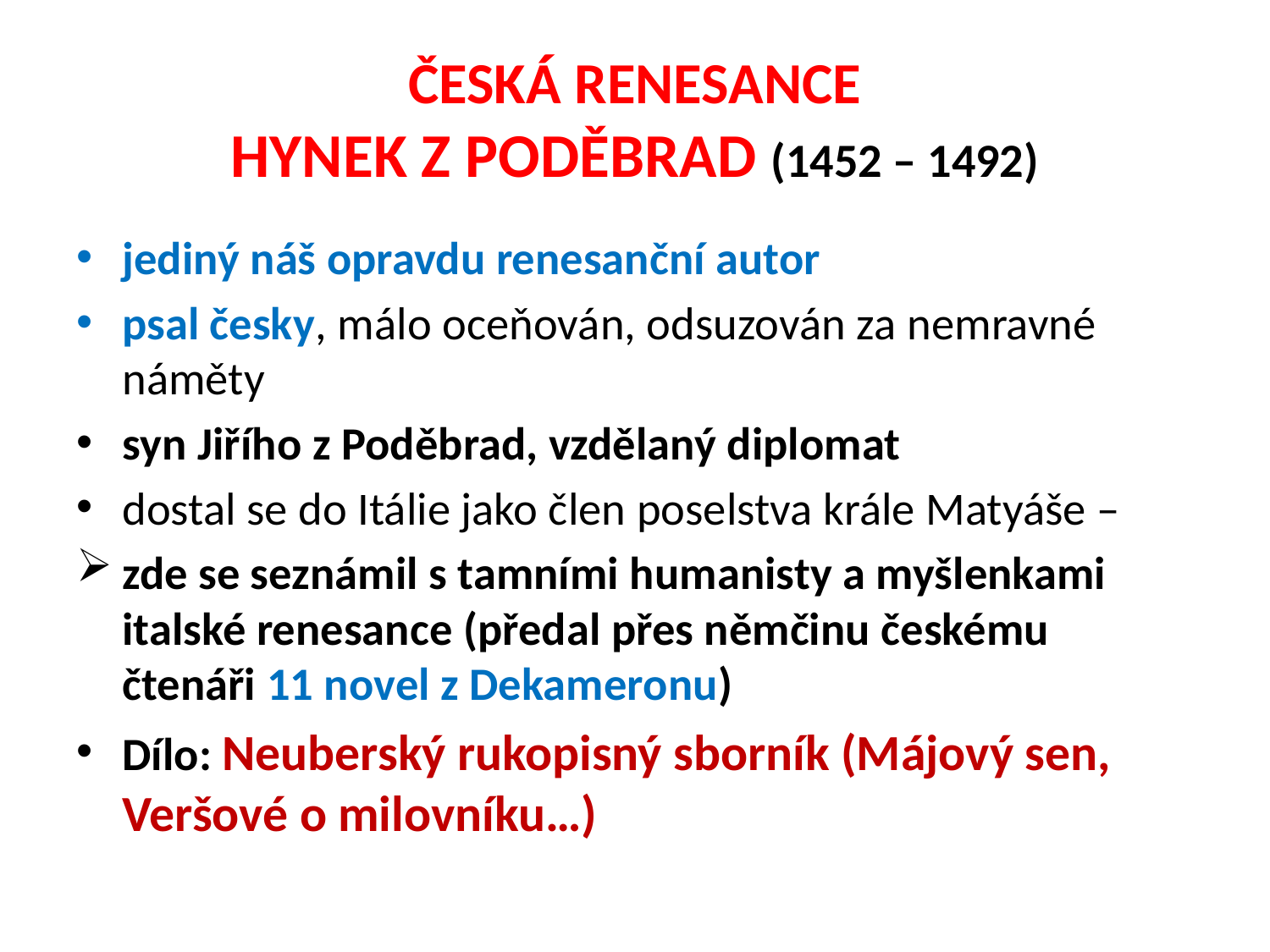

# ČESKÁ RENESANCE HYNEK Z PODĚBRAD (1452 – 1492)
jediný náš opravdu renesanční autor
psal česky, málo oceňován, odsuzován za nemravné náměty
syn Jiřího z Poděbrad, vzdělaný diplomat
dostal se do Itálie jako člen poselstva krále Matyáše –
zde se seznámil s tamními humanisty a myšlenkami italské renesance (předal přes němčinu českému čtenáři 11 novel z Dekameronu)
Dílo: Neuberský rukopisný sborník (Májový sen, Veršové o milovníku…)